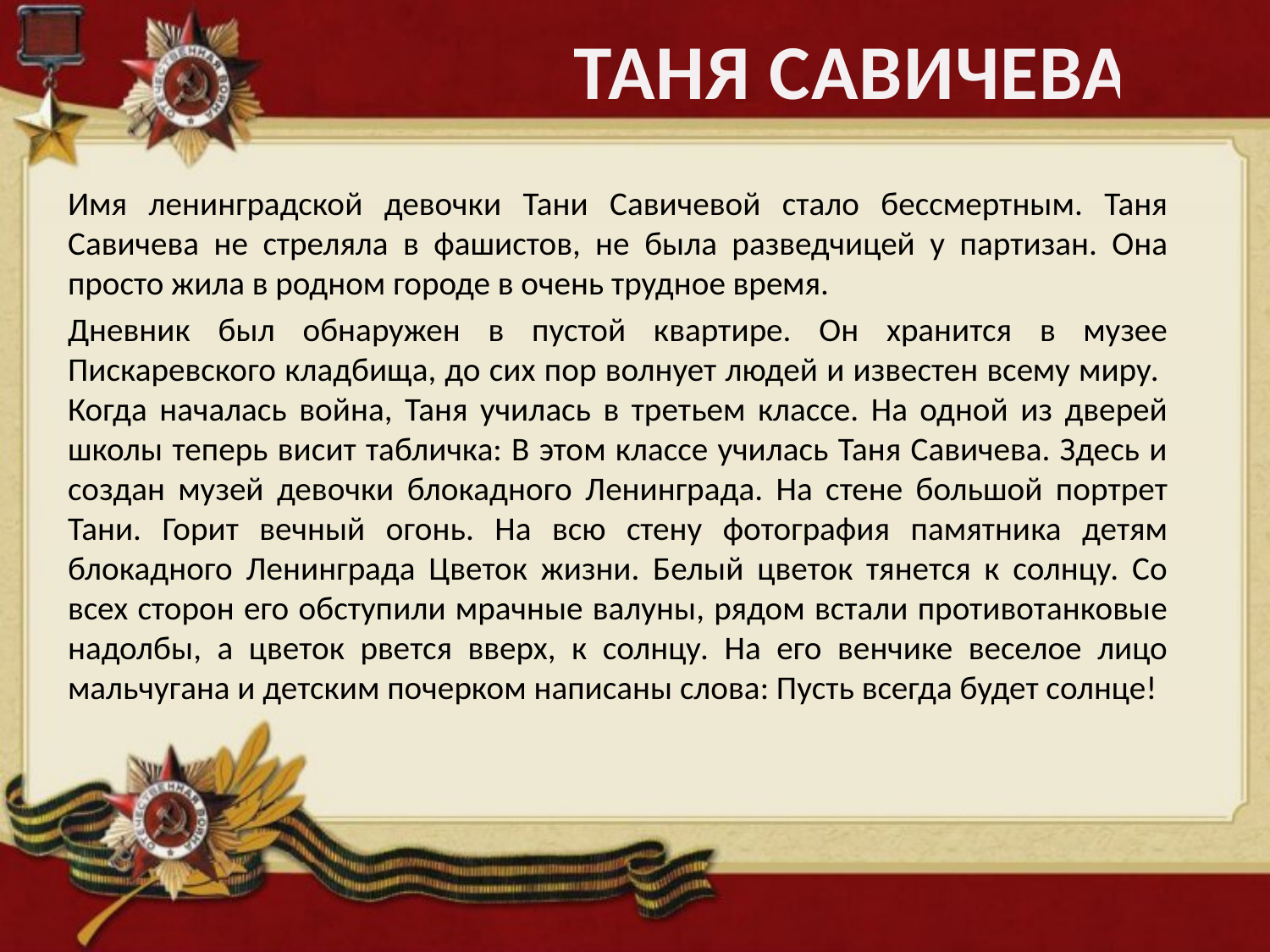

ТАНЯ САВИЧЕВА
Имя ленинградской девочки Тани Савичевой стало бессмертным. Таня Савичева не стреляла в фашистов, не была разведчицей у партизан. Она просто жила в родном городе в очень трудное время.
Дневник был обнаружен в пустой квартире. Он хранится в музее Пискаревского кладбища, до сих пор волнует людей и известен всему миру.  Когда началась война, Таня училась в третьем классе. На одной из дверей школы теперь висит табличка: В этом классе училась Таня Савичева. Здесь и создан музей девочки блокадного Ленинграда. На стене большой портрет Тани. Горит вечный огонь. На всю стену фотография памятника детям блокадного Ленинграда Цветок жизни. Белый цветок тянется к солнцу. Со всех сторон его обступили мрачные валуны, рядом встали противотанковые надолбы, а цветок рвется вверх, к солнцу. На его венчике веселое лицо мальчугана и детским почерком написаны слова: Пусть всегда будет солнце!